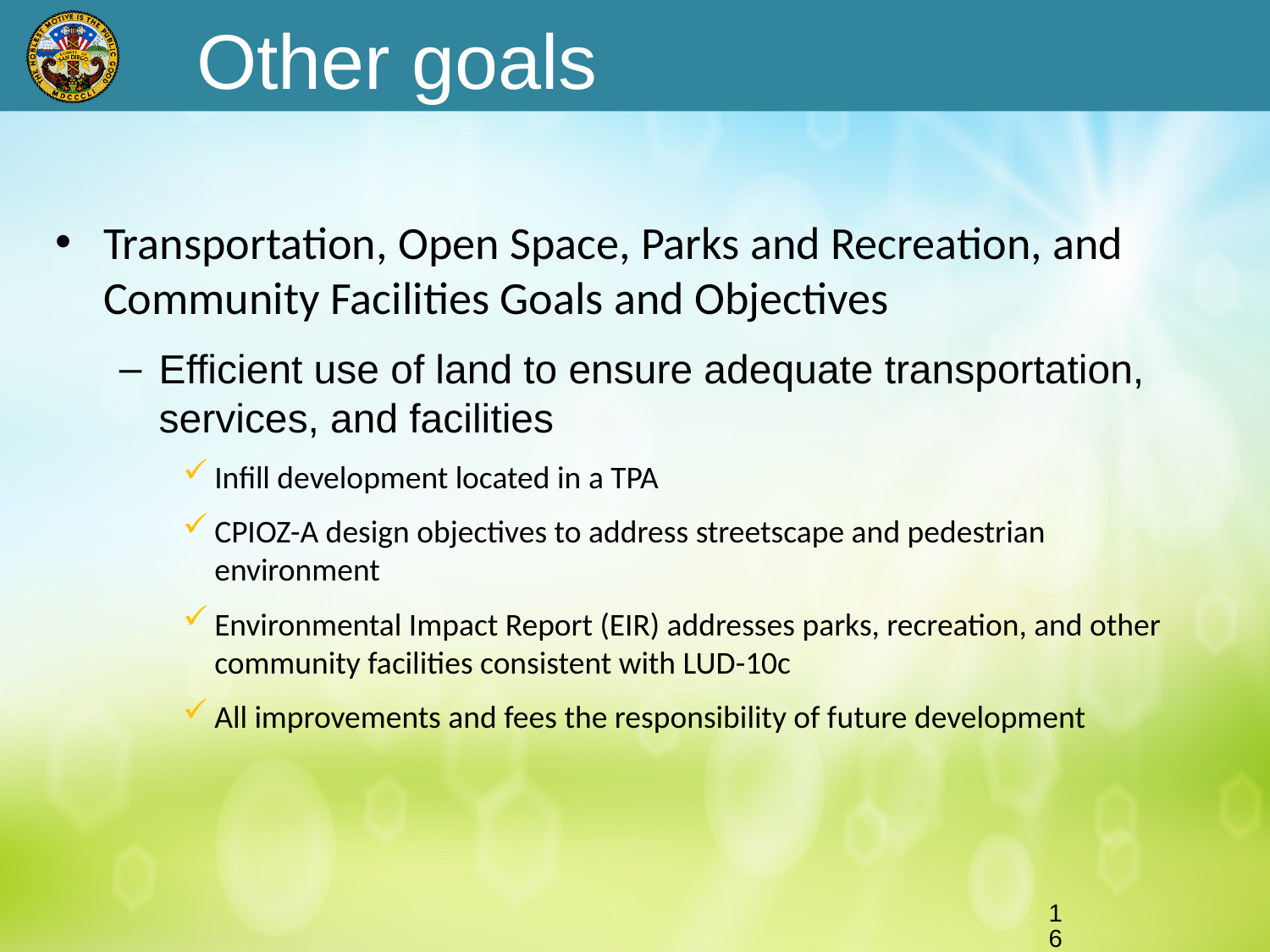

# Other goals
Transportation, Open Space, Parks and Recreation, and Community Facilities Goals and Objectives
Efficient use of land to ensure adequate transportation, services, and facilities
Infill development located in a TPA
CPIOZ-A design objectives to address streetscape and pedestrian environment
Environmental Impact Report (EIR) addresses parks, recreation, and other community facilities consistent with LUD-10c
All improvements and fees the responsibility of future development
16